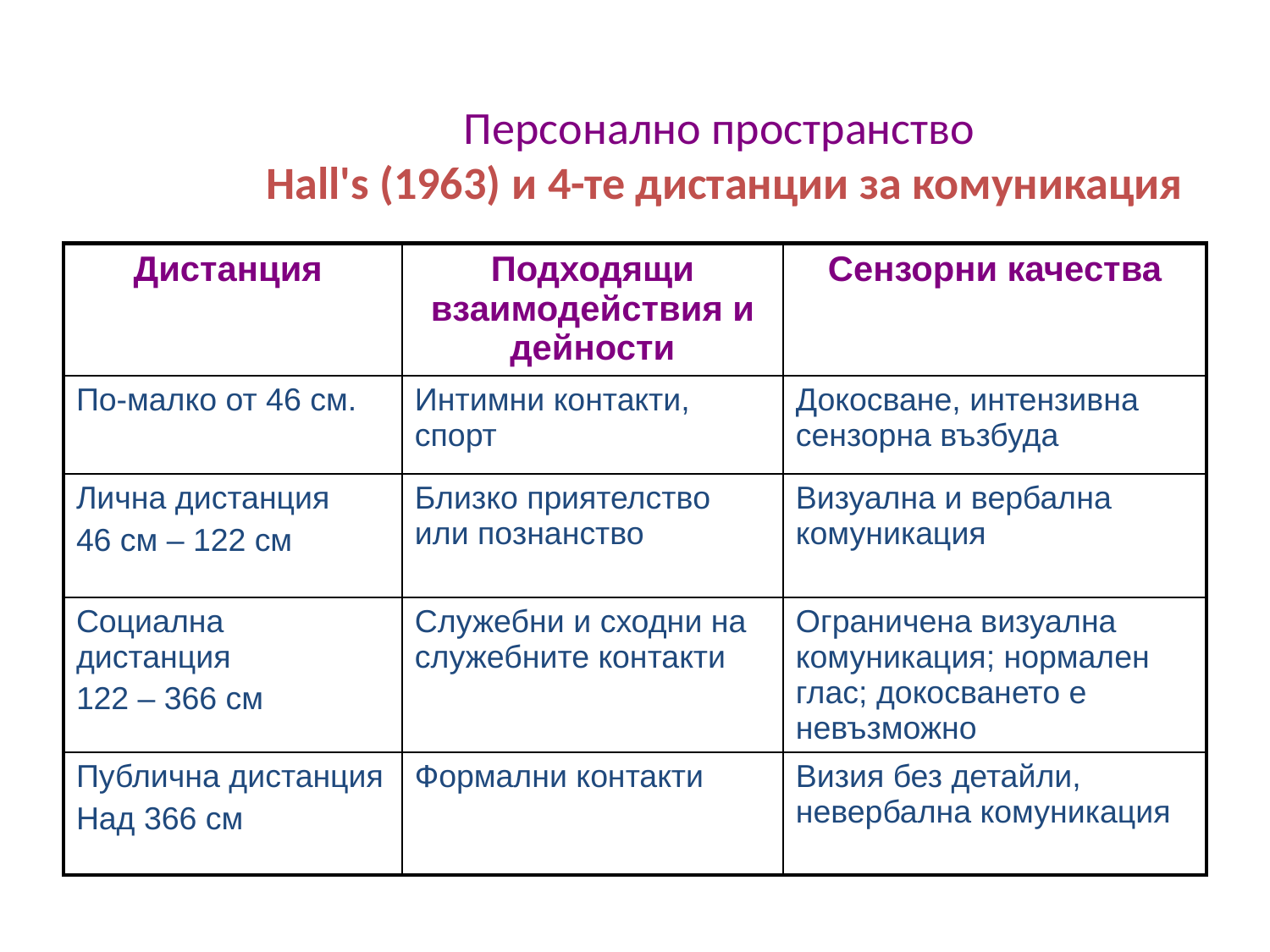

# Персонално пространство Hall's (1963) и 4-те дистанции за комуникация
| Дистанция | Подходящи взаимодействия и дейности | Сензорни качества |
| --- | --- | --- |
| По-малко от 46 см. | Интимни контакти, спорт | Докосване, интензивна сензорна възбуда |
| Лична дистанция 46 см – 122 см | Близко приятелство или познанство | Визуална и вербална комуникация |
| Социална дистанция 122 – 366 см | Служебни и сходни на служебните контакти | Ограничена визуална комуникация; нормален глас; докосването е невъзможно |
| Публична дистанция Над 366 см | Формални контакти | Визия без детайли, невербална комуникация |